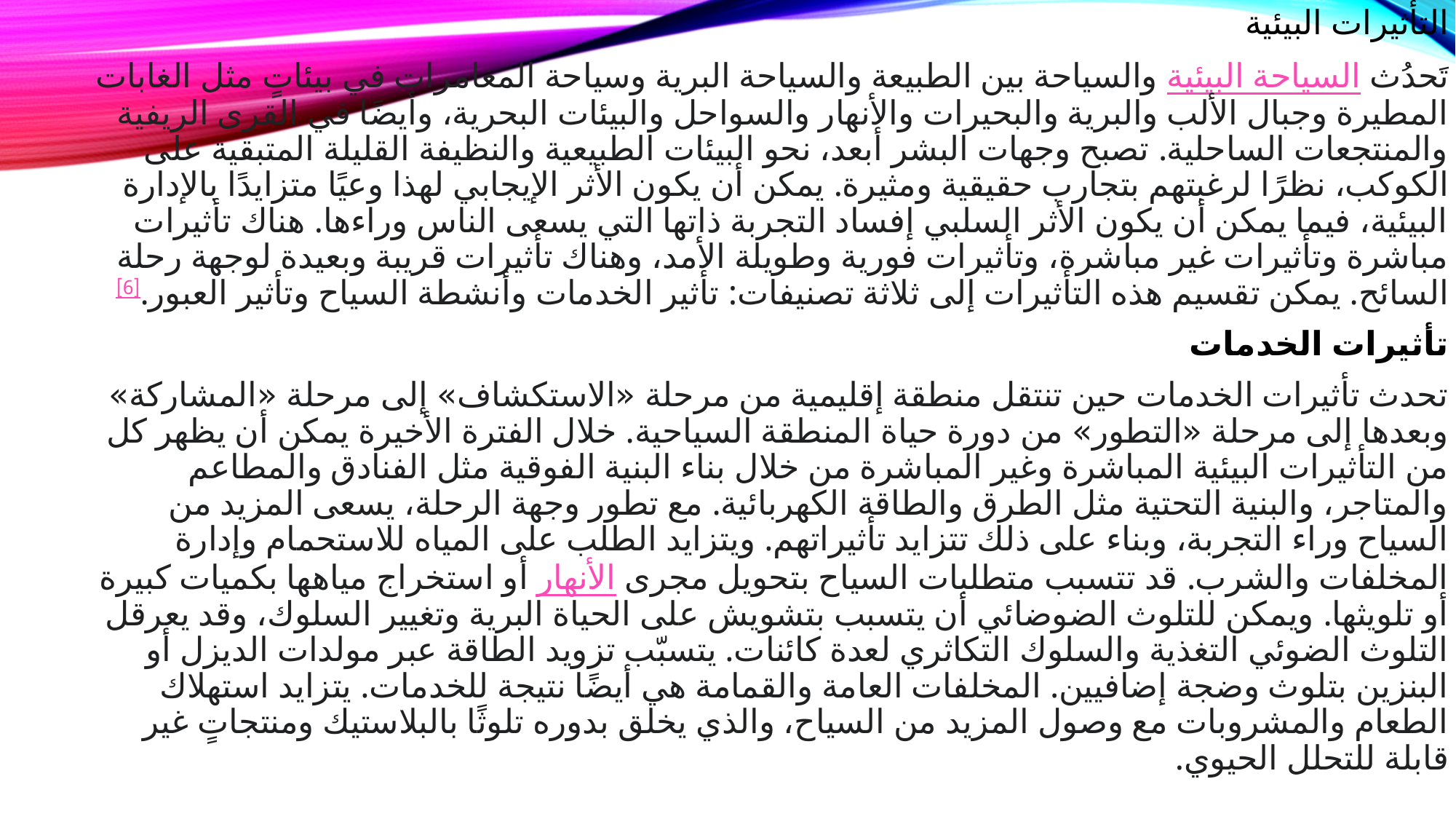

التأثيرات البيئية
تَحدُث السياحة البيئية والسياحة بين الطبيعة والسياحة البرية وسياحة المغامرات في بيئاتٍ مثل الغابات المطيرة وجبال الألب والبرية والبحيرات والأنهار والسواحل والبيئات البحرية، وأيضًا في القرى الريفية والمنتجعات الساحلية. تصبح وجهات البشر أبعد، نحو البيئات الطبيعية والنظيفة القليلة المتبقية على الكوكب، نظرًا لرغبتهم بتجارب حقيقية ومثيرة. يمكن أن يكون الأثر الإيجابي لهذا وعيًا متزايدًا بالإدارة البيئية، فيما يمكن أن يكون الأثر السلبي إفساد التجربة ذاتها التي يسعى الناس وراءها. هناك تأثيرات مباشرة وتأثيرات غير مباشرة، وتأثيرات فورية وطويلة الأمد، وهناك تأثيرات قريبة وبعيدة لوجهة رحلة السائح. يمكن تقسيم هذه التأثيرات إلى ثلاثة تصنيفات: تأثير الخدمات وأنشطة السياح وتأثير العبور.[6]
تأثيرات الخدمات
تحدث تأثيرات الخدمات حين تنتقل منطقة إقليمية من مرحلة «الاستكشاف» إلى مرحلة «المشاركة» وبعدها إلى مرحلة «التطور» من دورة حياة المنطقة السياحية. خلال الفترة الأخيرة يمكن أن يظهر كل من التأثيرات البيئية المباشرة وغير المباشرة من خلال بناء البنية الفوقية مثل الفنادق والمطاعم والمتاجر، والبنية التحتية مثل الطرق والطاقة الكهربائية. مع تطور وجهة الرحلة، يسعى المزيد من السياح وراء التجربة، وبناء على ذلك تتزايد تأثيراتهم. ويتزايد الطلب على المياه للاستحمام وإدارة المخلفات والشرب. قد تتسبب متطلبات السياح بتحويل مجرى الأنهار أو استخراج مياهها بكميات كبيرة أو تلويثها. ويمكن للتلوث الضوضائي أن يتسبب بتشويش على الحياة البرية وتغيير السلوك، وقد يعرقل التلوث الضوئي التغذية والسلوك التكاثري لعدة كائنات. يتسبّب تزويد الطاقة عبر مولدات الديزل أو البنزين بتلوث وضجة إضافيين. المخلفات العامة والقمامة هي أيضًا نتيجة للخدمات. يتزايد استهلاك الطعام والمشروبات مع وصول المزيد من السياح، والذي يخلق بدوره تلوثًا بالبلاستيك ومنتجاتٍ غير قابلة للتحلل الحيوي.